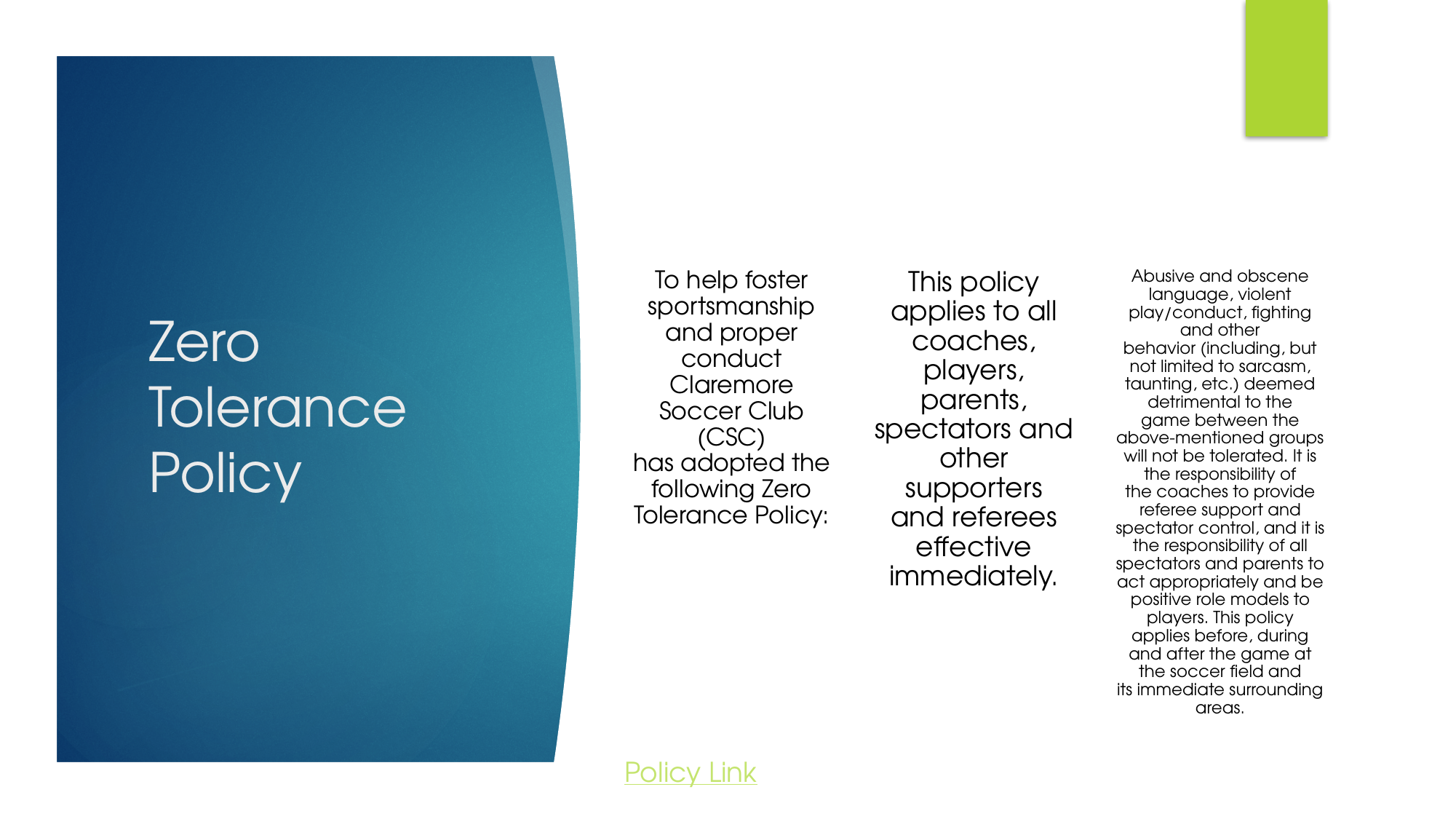

# Zero Tolerance Policy
To help foster sportsmanship and proper conduct Claremore Soccer Club (CSC) has adopted the following Zero Tolerance Policy:
This policy applies to all coaches, players, parents, spectators and other supporters and referees effective immediately.
Abusive and obscene language, violent play/conduct, fighting and other behavior (including, but not limited to sarcasm, taunting, etc.) deemed detrimental to the game between the above-mentioned groups will not be tolerated. It is the responsibility of the coaches to provide referee support and spectator control, and it is the responsibility of all spectators and parents to act appropriately and be positive role models to players. This policy applies before, during and after the game at the soccer field and its immediate surrounding areas.

Policy Link